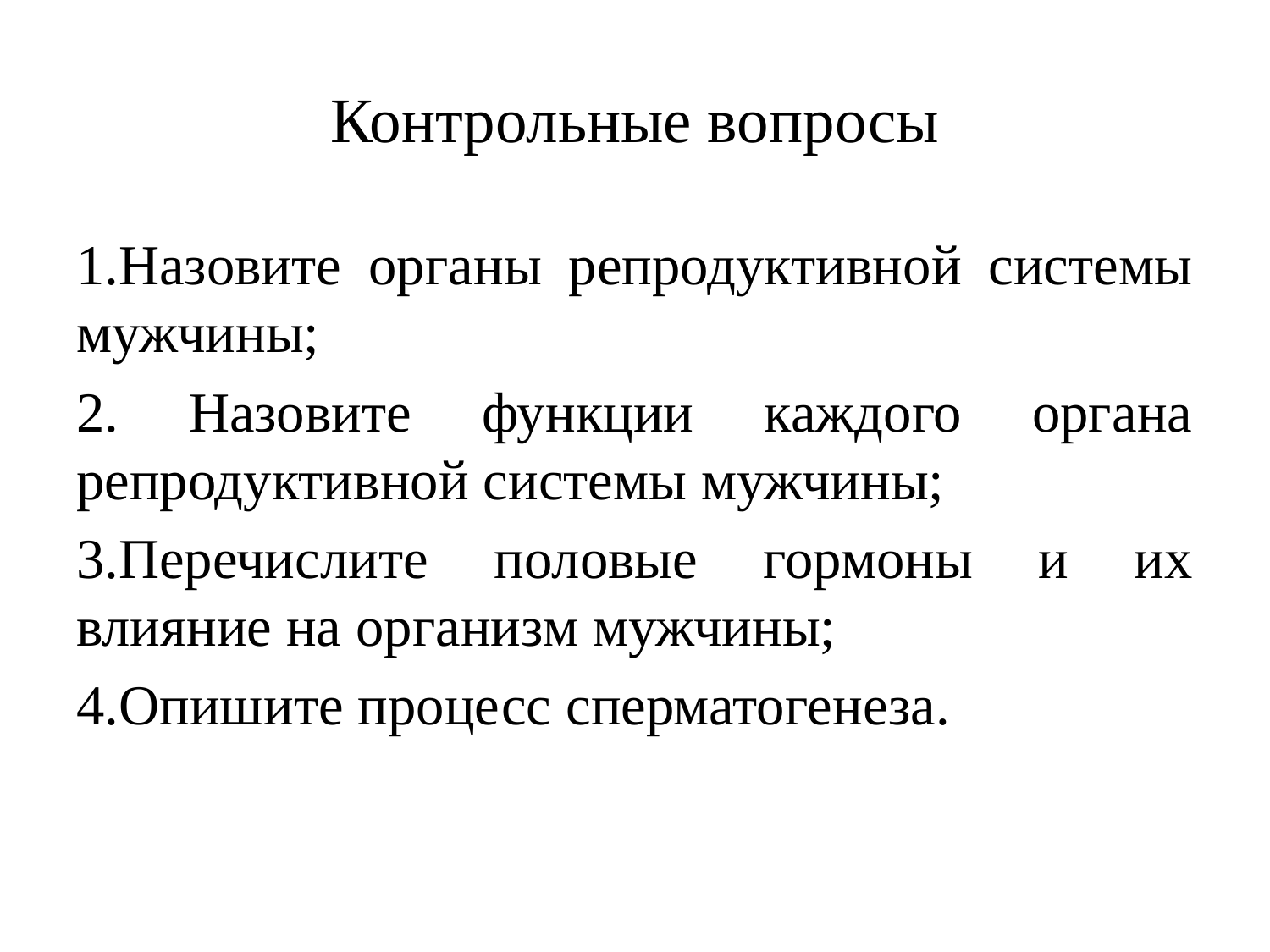

# Контрольные вопросы
1.Назовите органы репродуктивной системы мужчины;
2. Назовите функции каждого органа репродуктивной системы мужчины;
3.Перечислите половые гормоны и их влияние на организм мужчины;
4.Опишите процесс сперматогенеза.